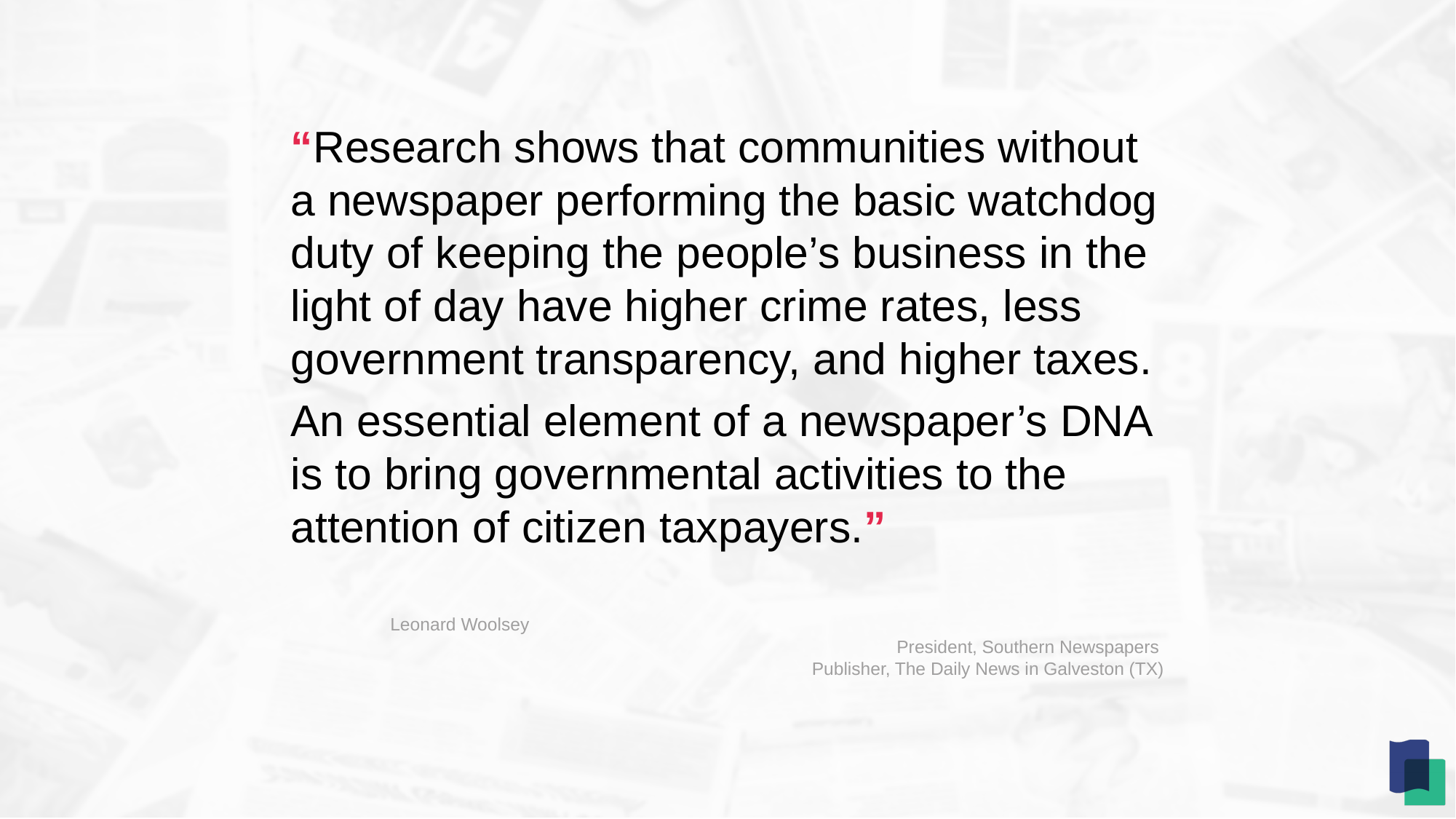

“Research shows that communities without a newspaper performing the basic watchdog duty of keeping the people’s business in the light of day have higher crime rates, less government transparency, and higher taxes.
An essential element of a newspaper’s DNA is to bring governmental activities to the attention of citizen taxpayers.”

	Leonard Woolsey
President, Southern Newspapers
Publisher, The Daily News in Galveston (TX)